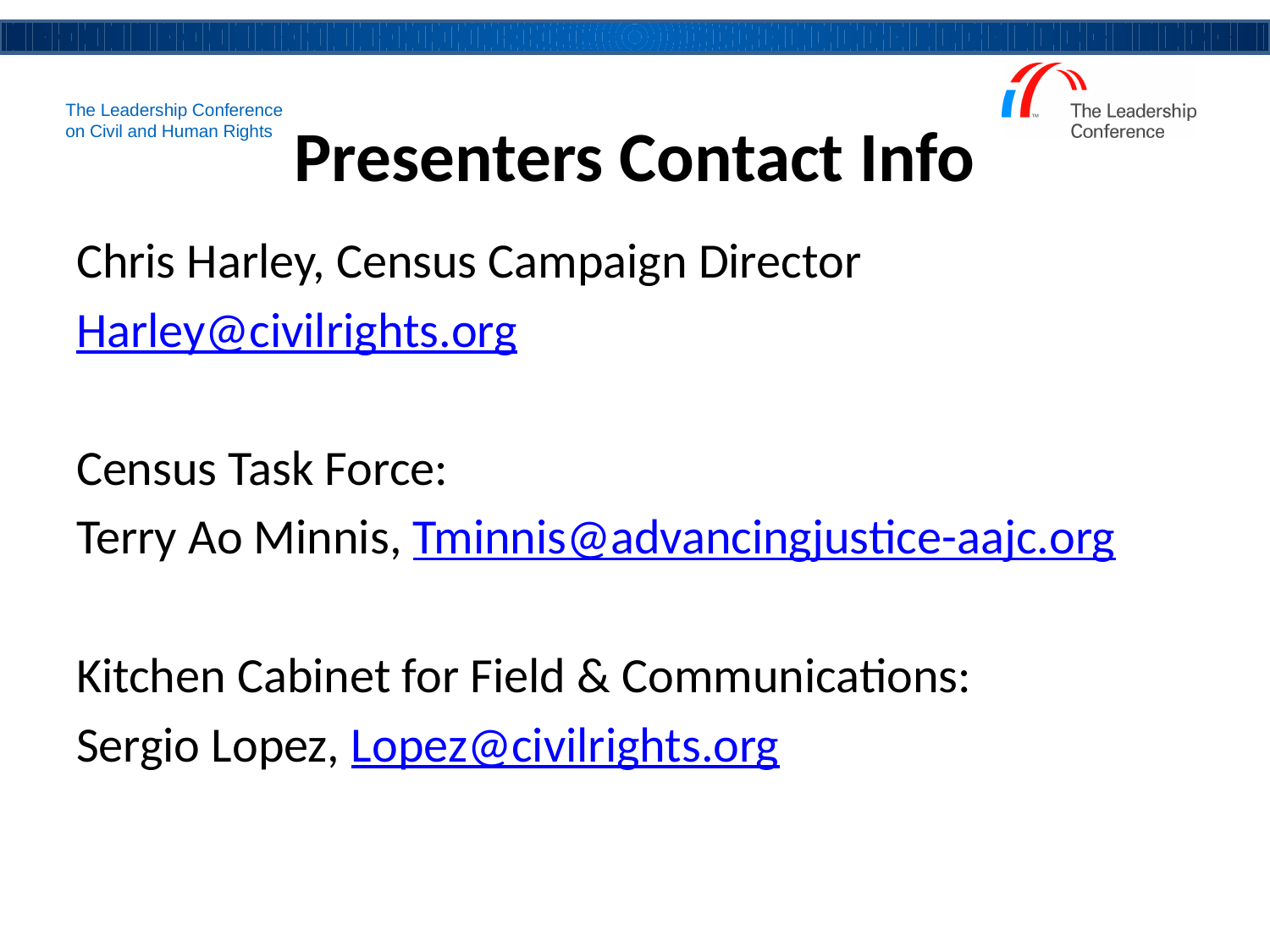

# Presenters Contact Info
Chris Harley, Census Campaign Director
Harley@civilrights.org

Census Task Force:
Terry Ao Minnis, Tminnis@advancingjustice-aajc.org

Kitchen Cabinet for Field & Communications:
Sergio Lopez, Lopez@civilrights.org